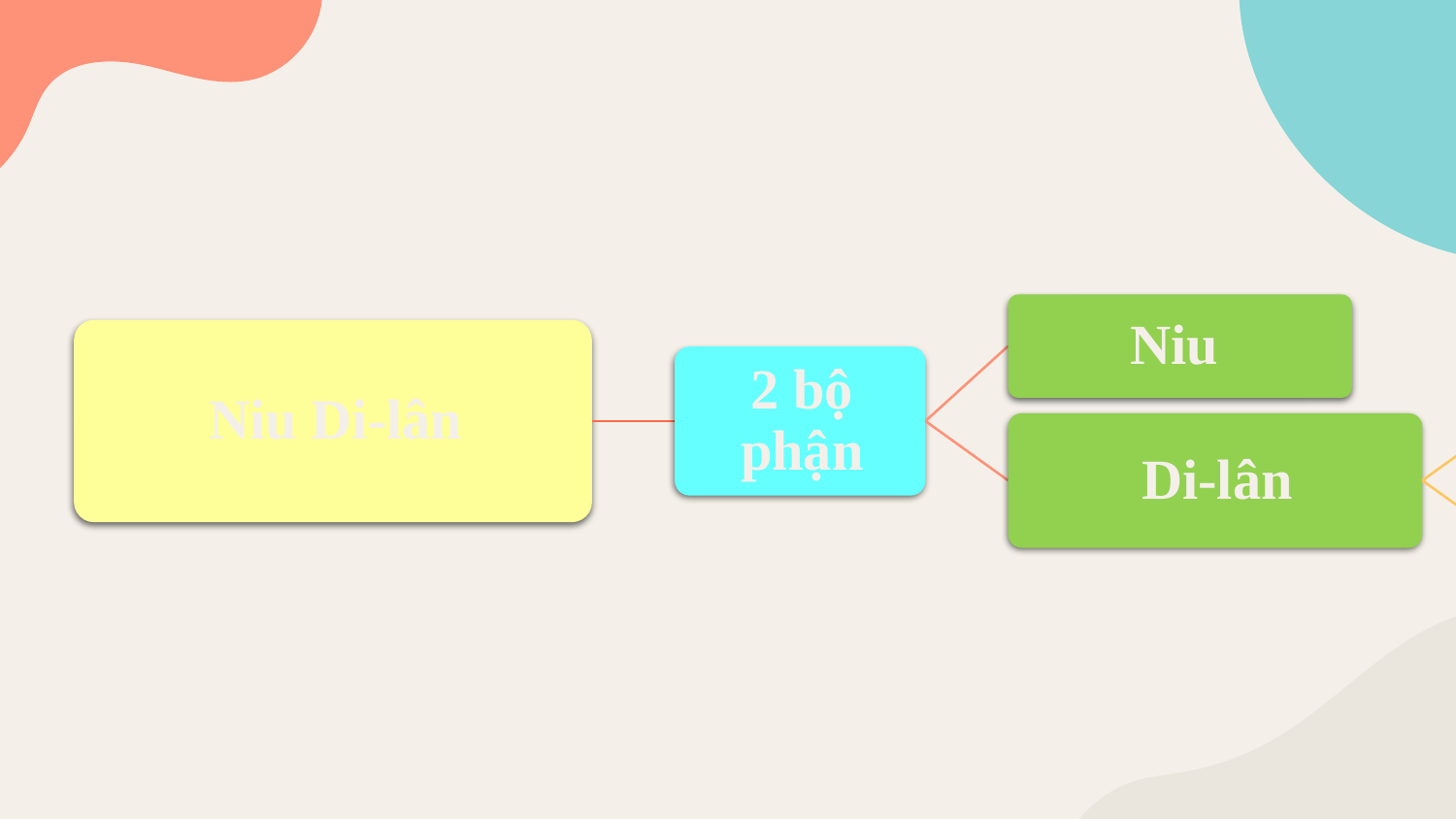

Niu Di-lân

2 bộ phận

Niu

Di-lân

Di

lân